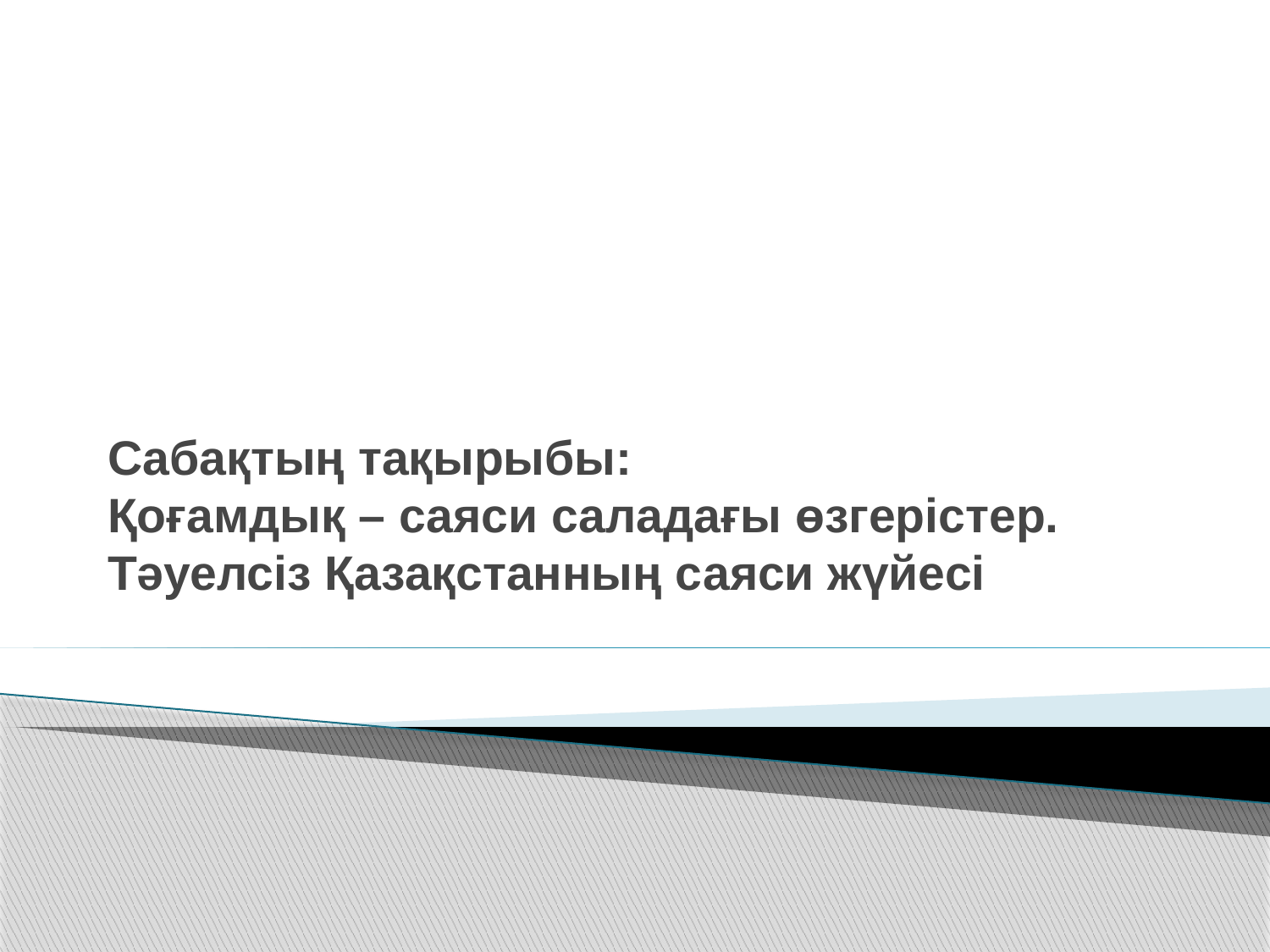

# Сабақтың тақырыбы: Қоғамдық – саяси саладағы өзгерістер. Тәуелсіз Қазақстанның саяси жүйесі